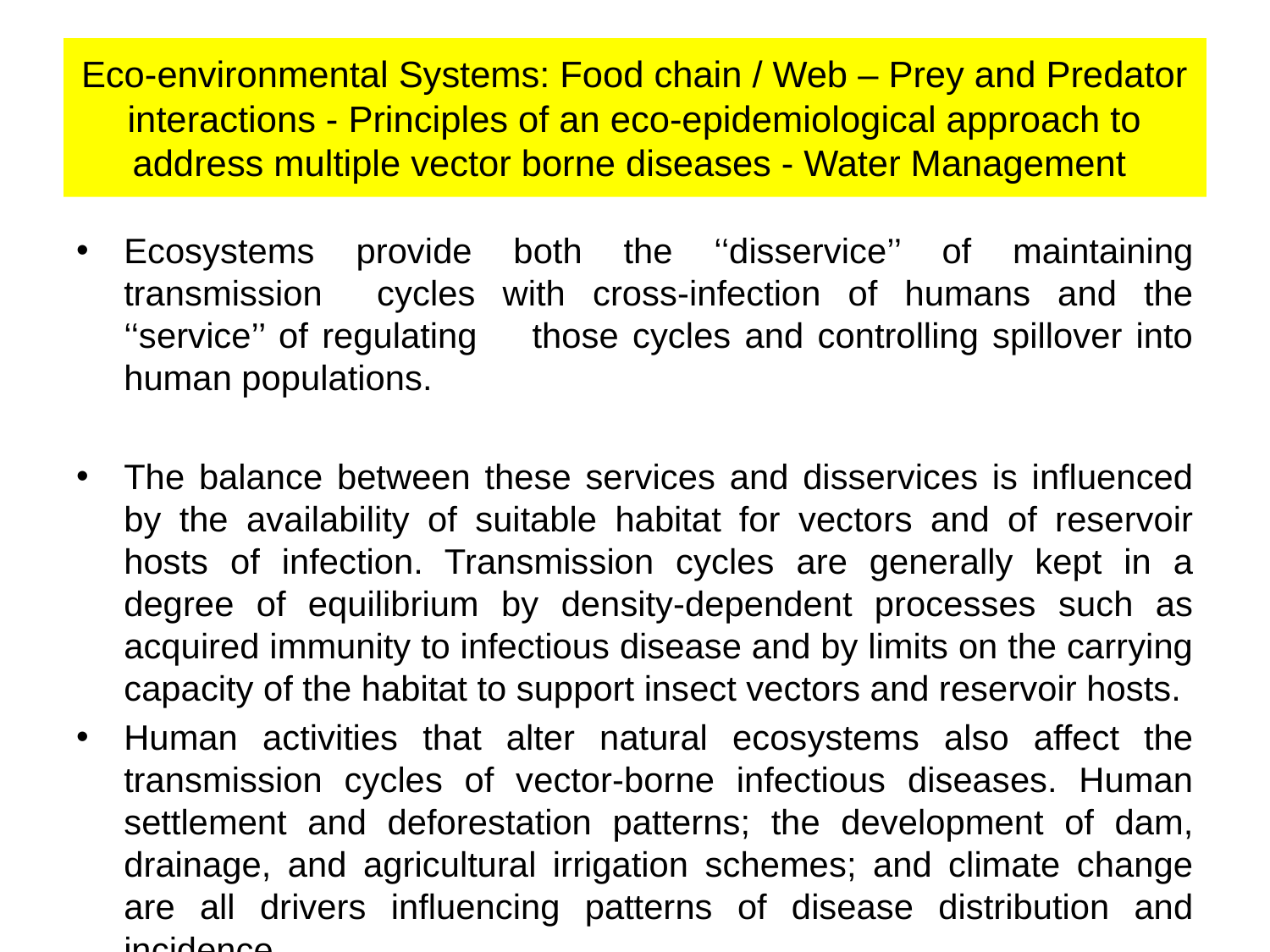

# Eco-environmental Systems: Food chain / Web – Prey and Predator interactions - Principles of an eco-epidemiological approach to address multiple vector borne diseases - Water Management
Ecosystems provide both the ‘‘disservice’’ of maintaining transmission  cycles with cross-infection of humans and the ‘‘service’’ of regulating    those cycles and controlling spillover into human populations.

The balance between these services and disservices is influenced by the availability of suitable habitat for vectors and of reservoir hosts of infection. Transmission cycles are generally kept in a degree of equilibrium by density-dependent processes such as acquired immunity to infectious disease and by limits on the carrying capacity of the habitat to support insect vectors and reservoir hosts.
Human activities that alter natural ecosystems also affect the transmission cycles of vector-borne infectious diseases. Human settlement and deforestation patterns; the development of dam, drainage, and agricultural irrigation schemes; and climate change are all drivers influencing patterns of disease distribution and incidence.